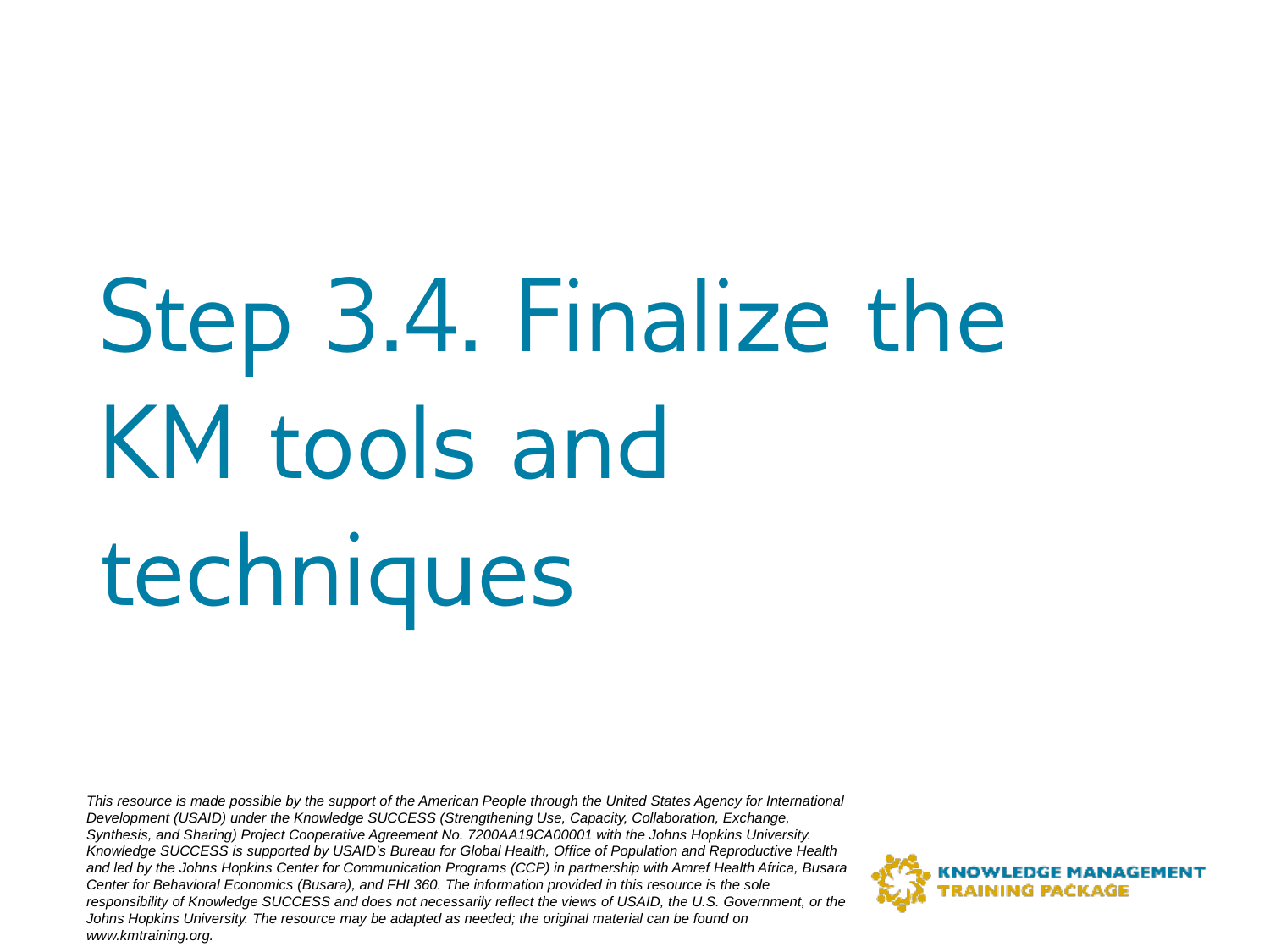

# Step 3.4. Finalize the KM tools and techniques